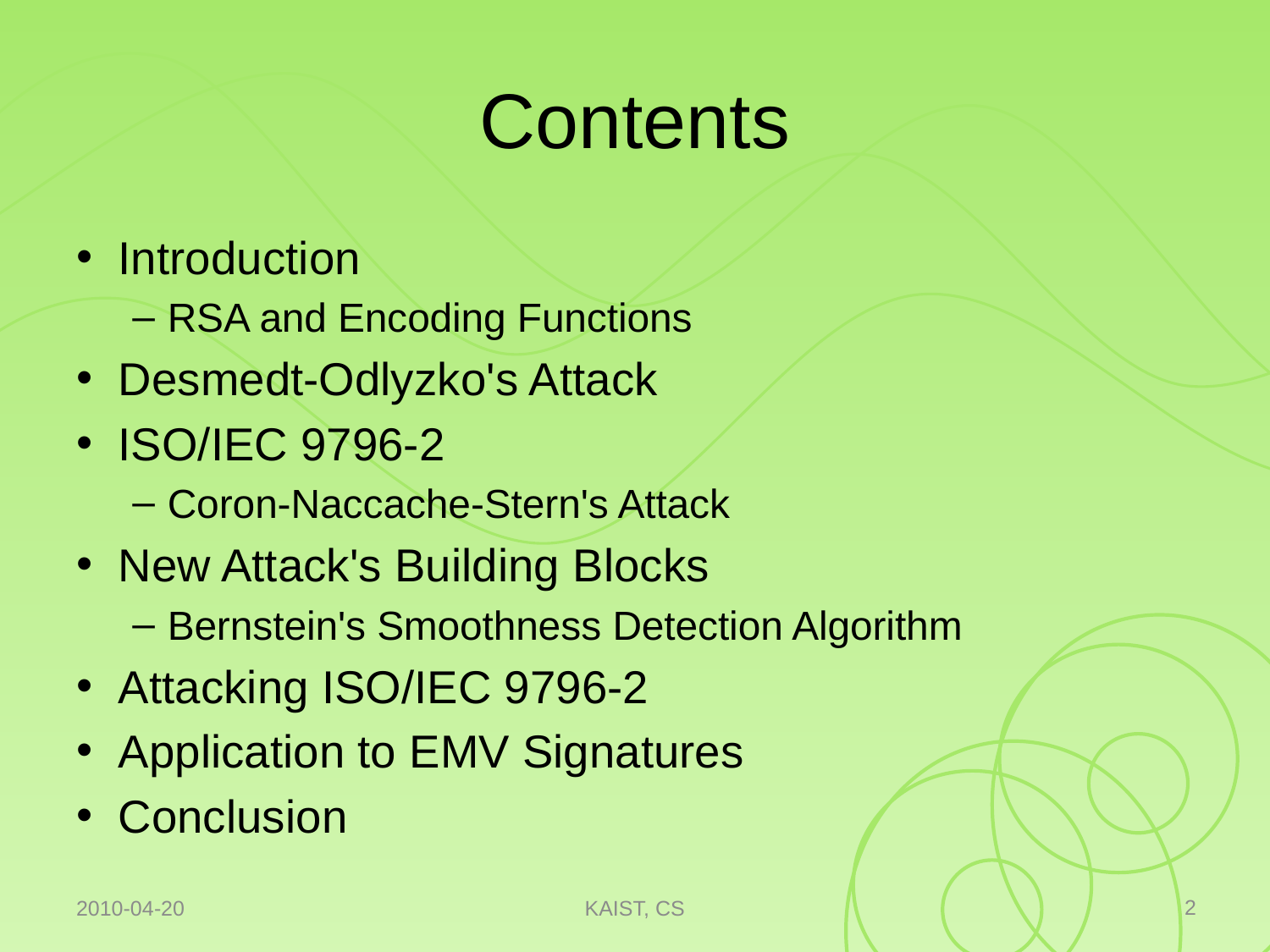

# Contents
Introduction
RSA and Encoding Functions
Desmedt-Odlyzko's Attack
ISO/IEC 9796-2
Coron-Naccache-Stern's Attack
New Attack's Building Blocks
Bernstein's Smoothness Detection Algorithm
Attacking ISO/IEC 9796-2
Application to EMV Signatures
Conclusion
2
2010-04-20
KAIST, CS